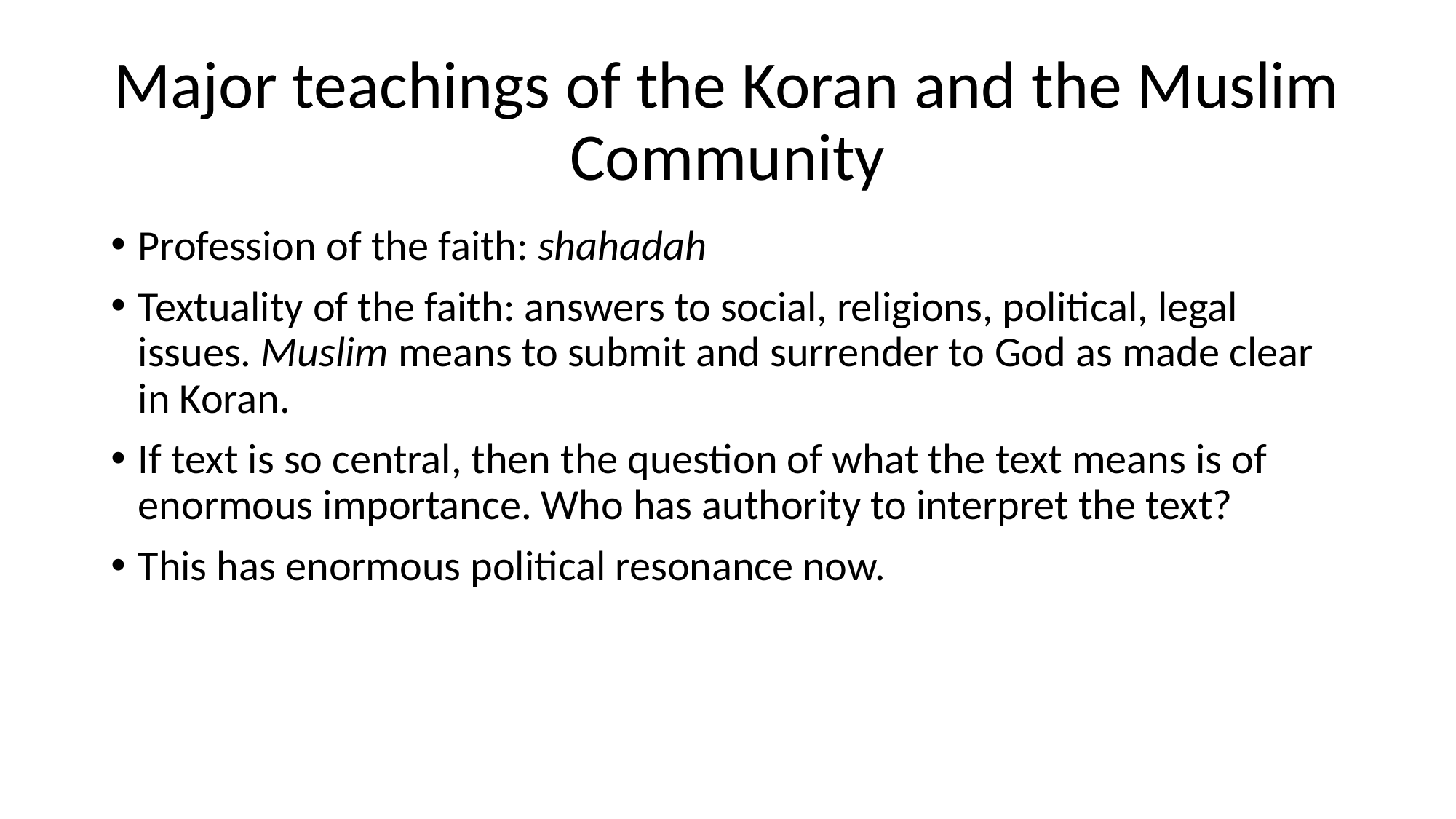

# Major teachings of the Koran and the Muslim Community
Profession of the faith: shahadah
Textuality of the faith: answers to social, religions, political, legal issues. Muslim means to submit and surrender to God as made clear in Koran.
If text is so central, then the question of what the text means is of enormous importance. Who has authority to interpret the text?
This has enormous political resonance now.